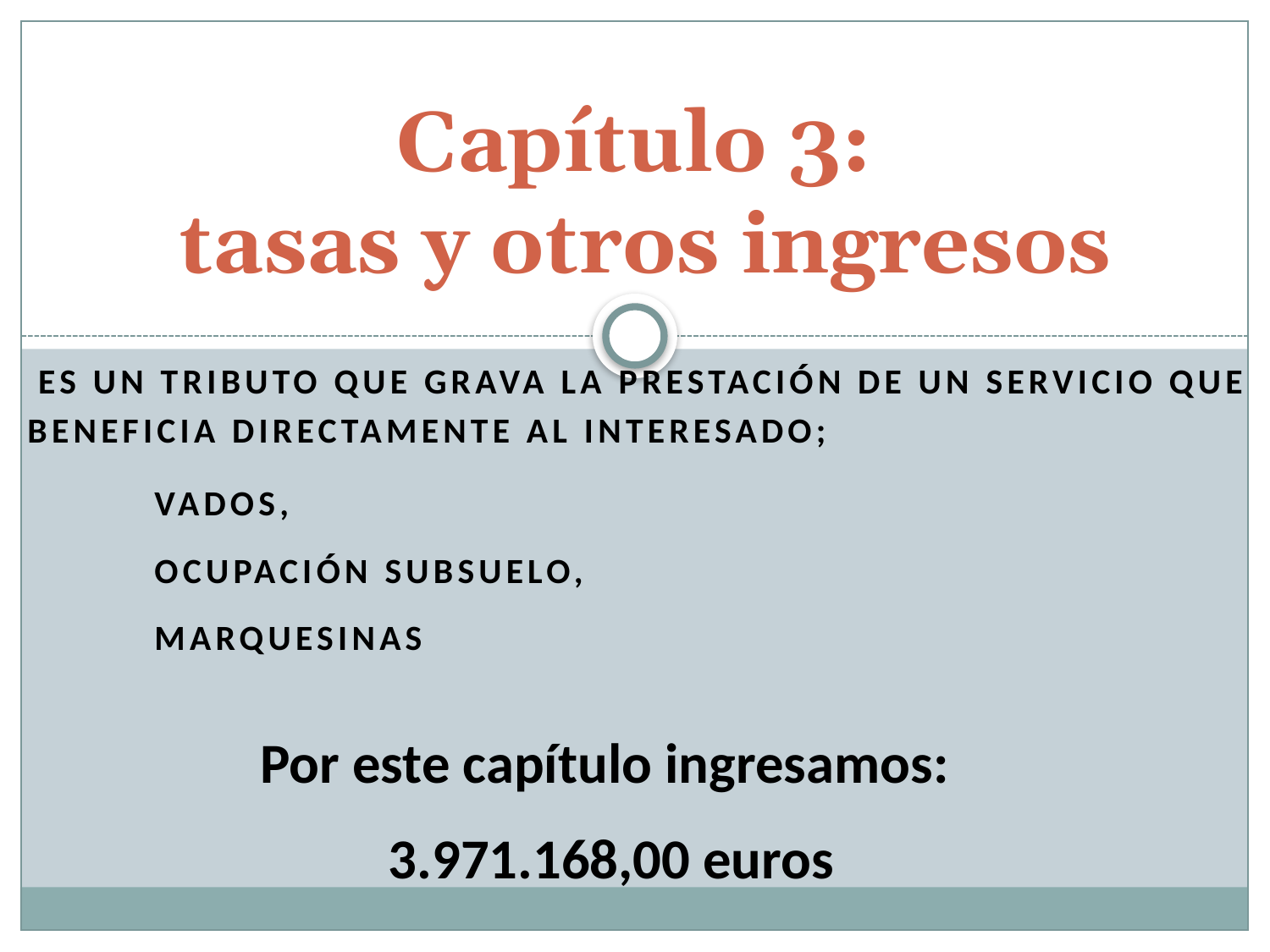

# Capítulo 3: tasas y otros ingresos
 Es un tributo que grava la prestación de un servicio que beneficia directamente al interesado;
 	vados,
 	ocupación subsuelo,
 	marquesinas
Por este capítulo ingresamos:
 3.971.168,00 euros